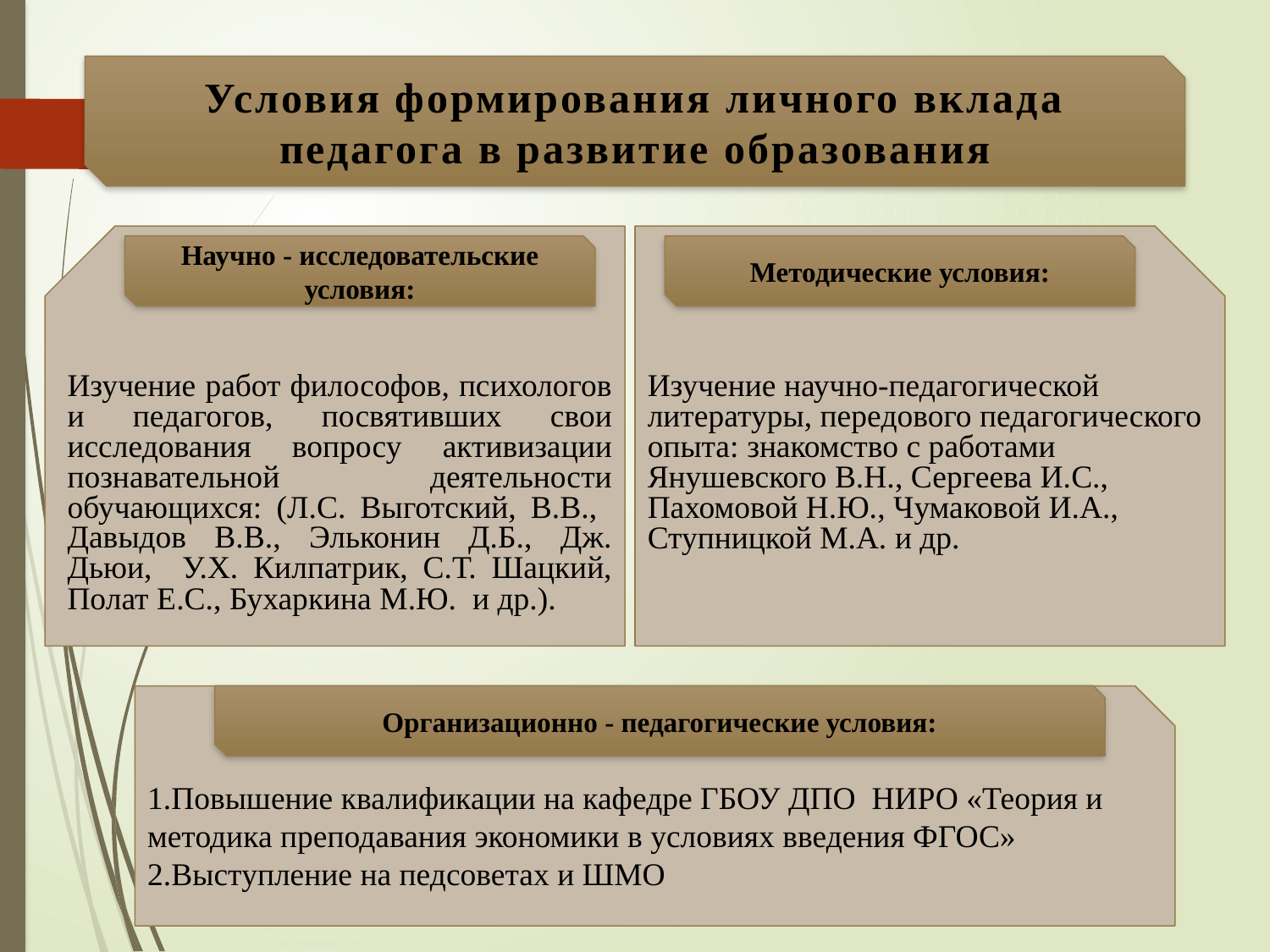

Условия формирования личного вклада педагога в развитие образования

Научно - исследовательские условия:
Методические условия:

Изучение работ философов, психологов и педагогов, посвятивших свои исследования вопросу активизации познавательной  деятельности обучающихся: (Л.С. Выготский, В.В.,  Давыдов В.В., Эльконин Д.Б., Дж. Дьюи,  У.Х. Килпатрик, С.Т. Шацкий, Полат Е.С., Бухаркина М.Ю.  и др.).

Изучение научно-педагогической литературы, передового педагогического опыта: знакомство с работами Янушевского В.Н., Сергеева И.С., Пахомовой Н.Ю., Чумаковой И.А., Ступницкой М.А. и др.

1.Повышение квалификации на кафедре ГБОУ ДПО  НИРО «Теория и методика преподавания экономики в условиях введения ФГОС» 2.Выступление на педсоветах и ШМО
Организационно - педагогические условия: